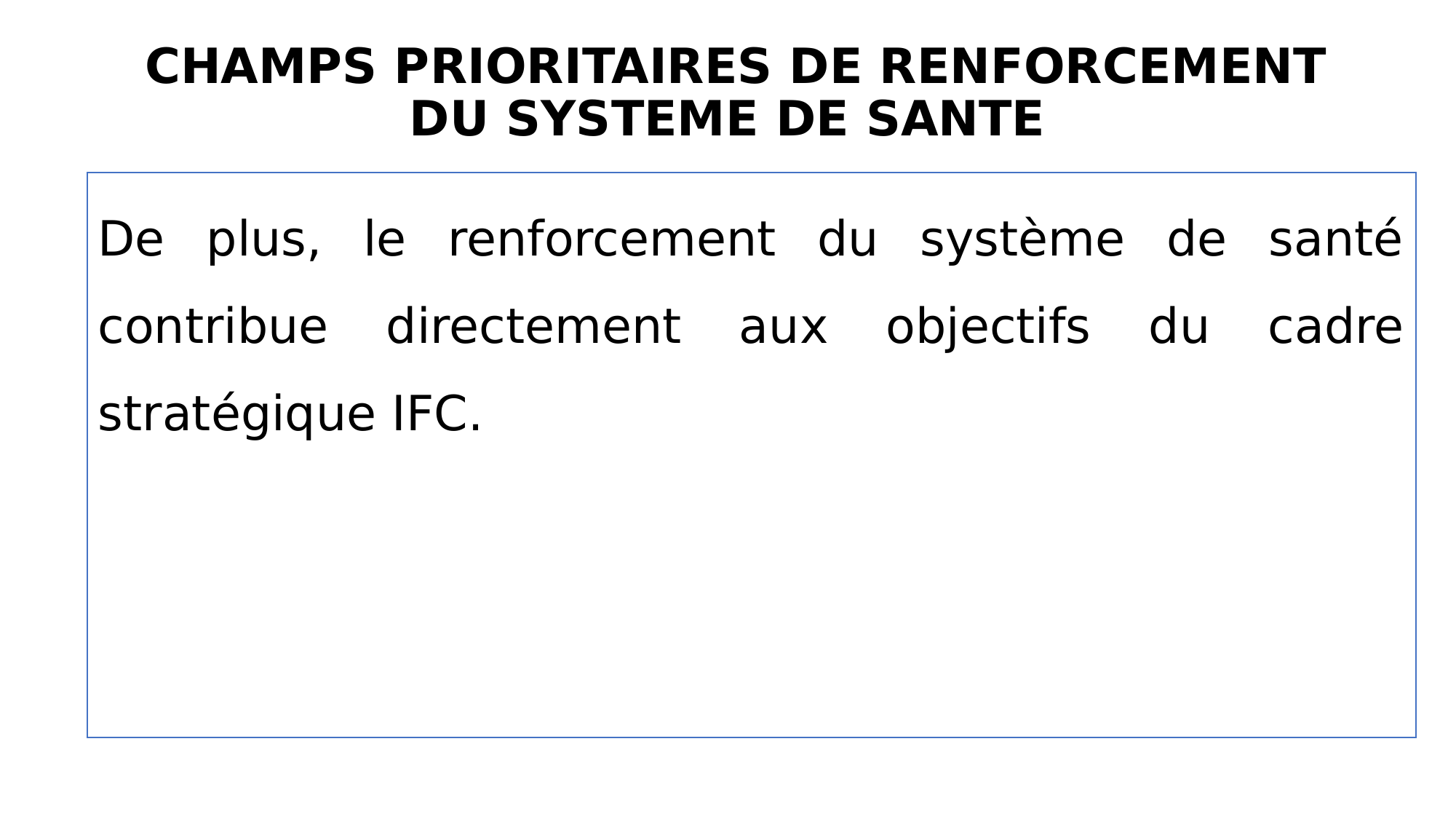

# CHAMPS PRIORITAIRES DE RENFORCEMENT DU SYSTEME DE SANTE
De plus, le renforcement du système de santé contribue directement aux objectifs du cadre stratégique IFC.